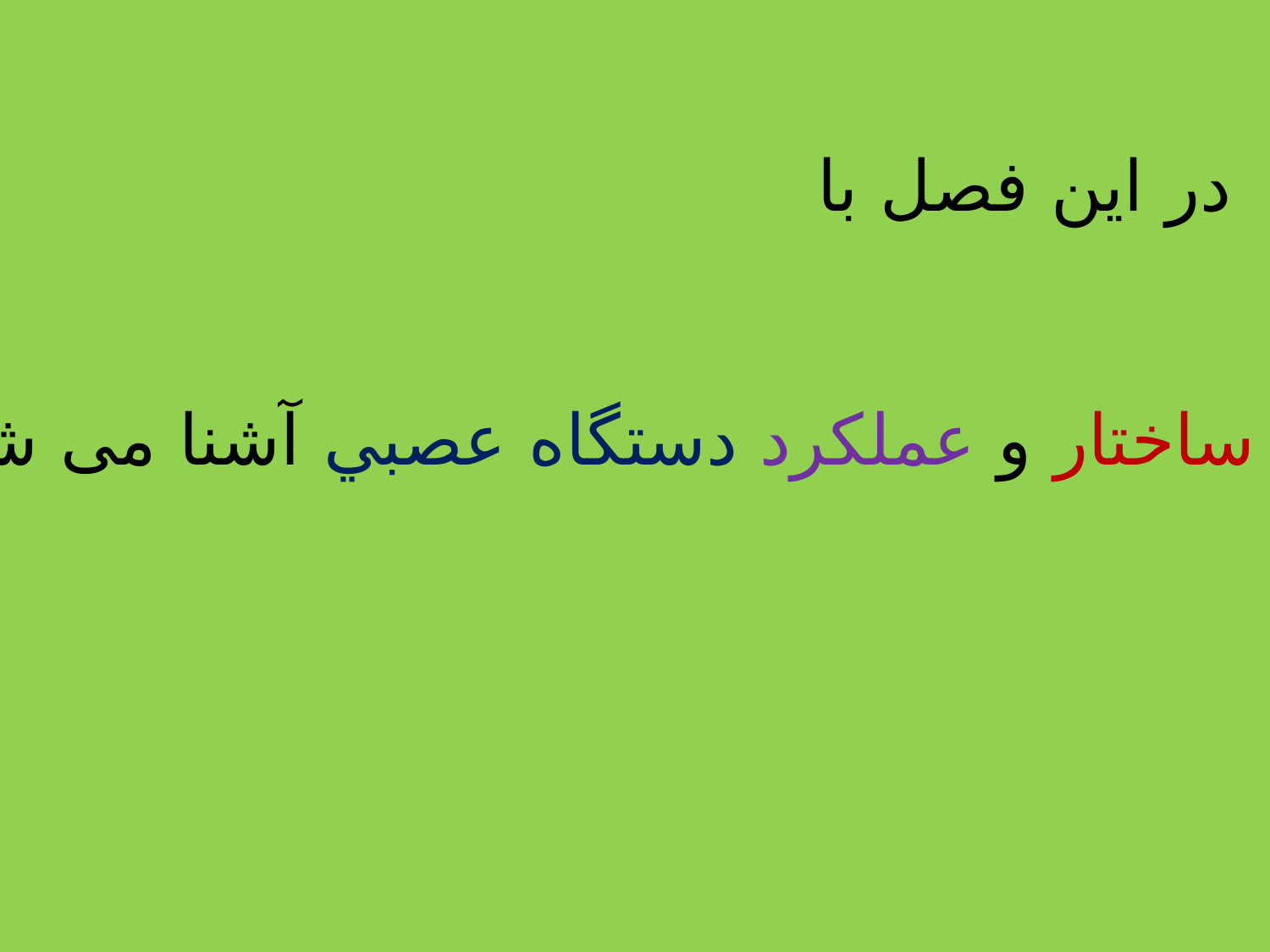

در این فصل با  :

ساختار و عملكرد دستگاه عصبي آشنا می شویم .